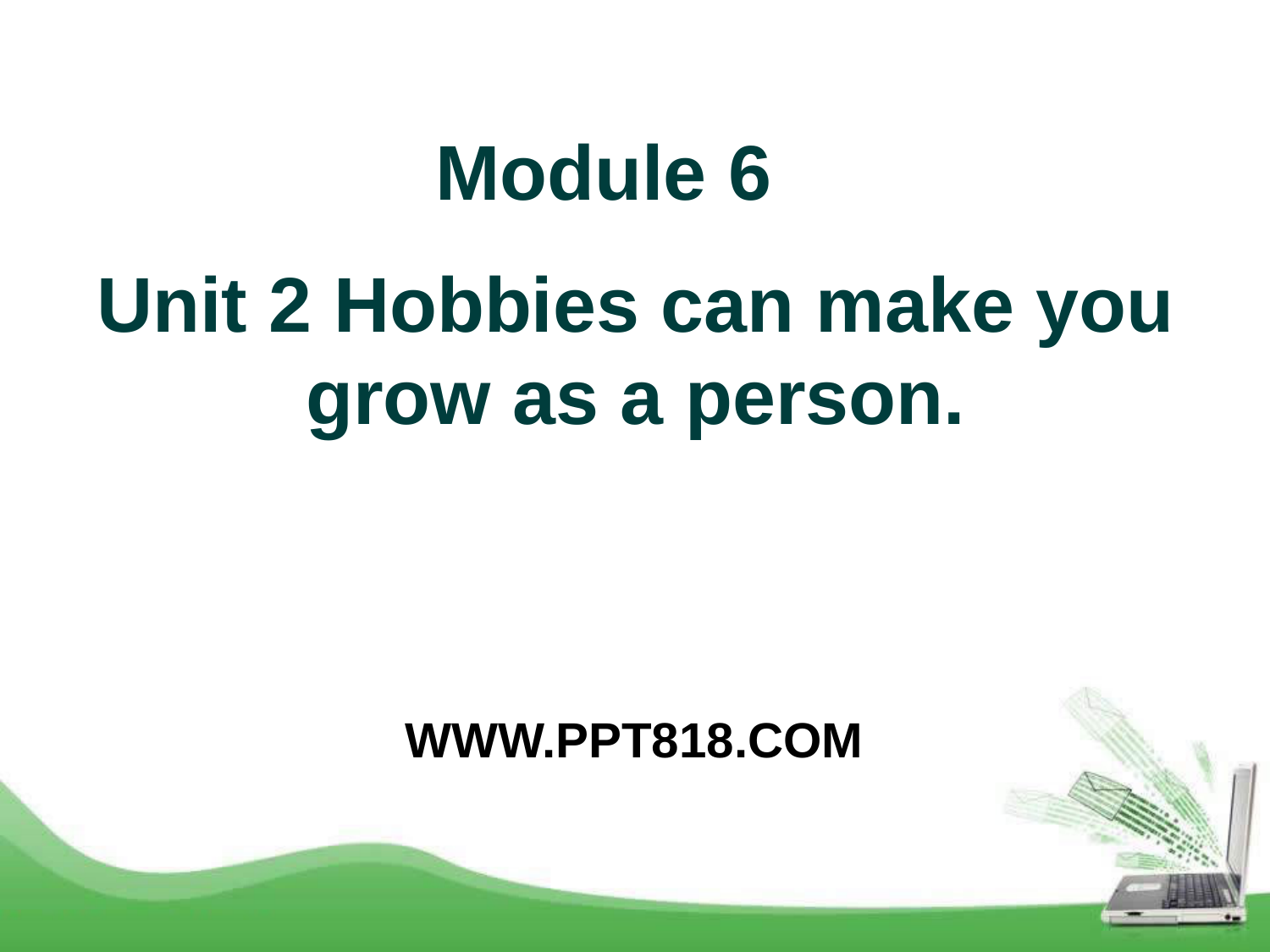

Module 6
Unit 2 Hobbies can make you grow as a person.
WWW.PPT818.COM